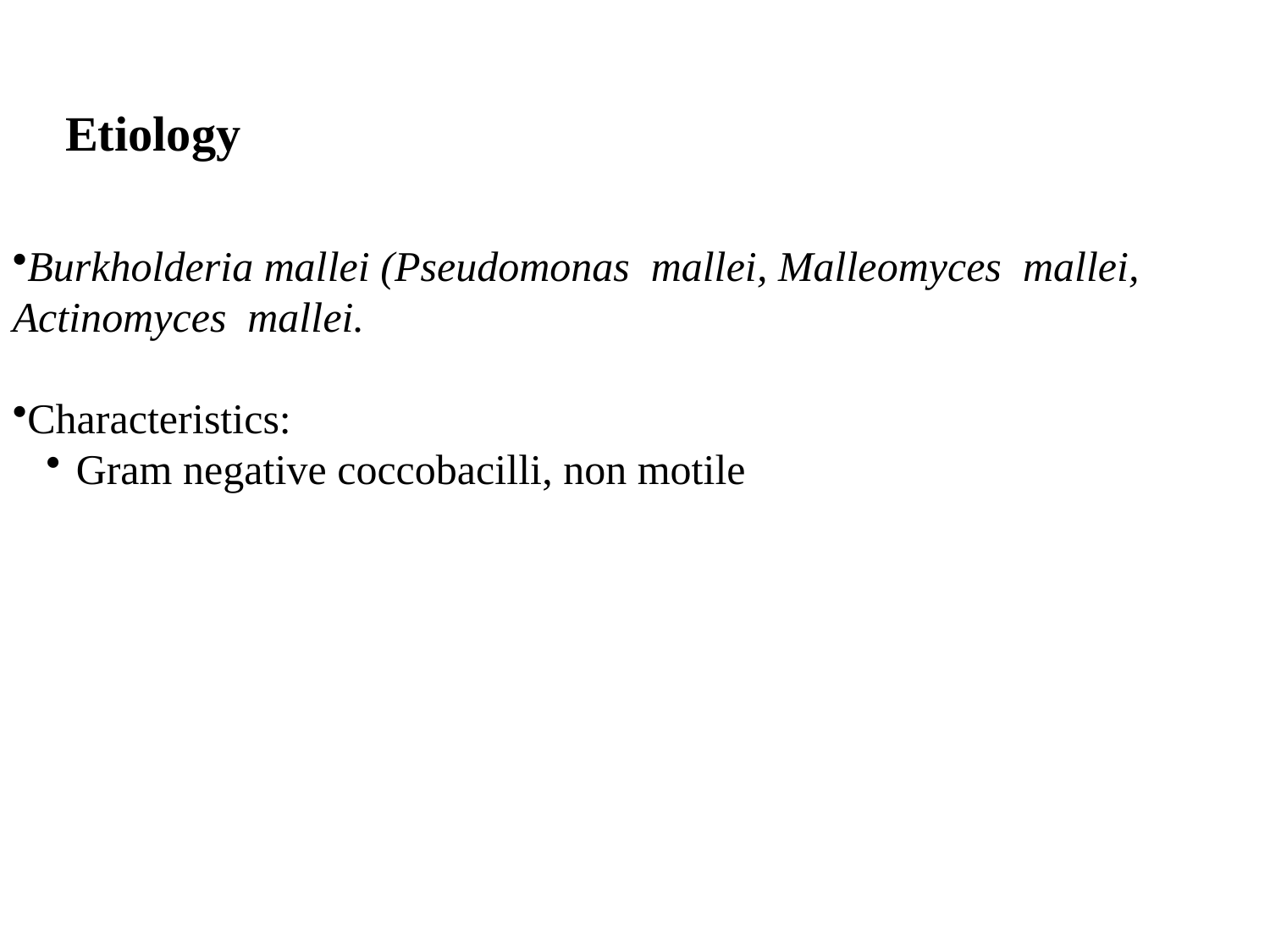

Etiology
Burkholderia mallei (Pseudomonas  mallei, Malleomyces  mallei, Actinomyces  mallei.

Characteristics:
Gram negative coccobacilli, non motile